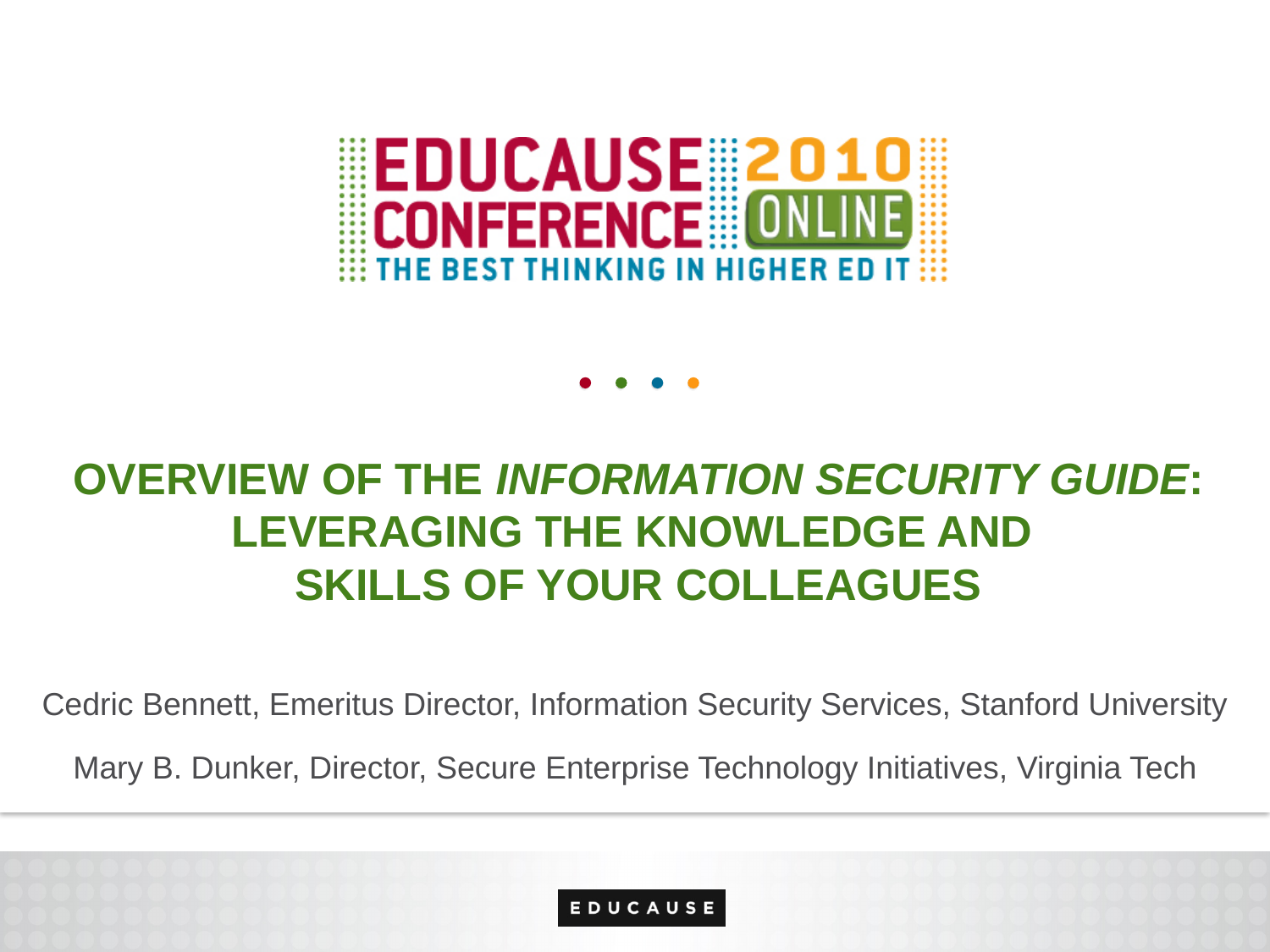

# Overview of the Information Security Guide: Leveraging the Knowledge and Skills of Your Colleagues
Cedric Bennett, Emeritus Director, Information Security Services, Stanford University
Mary B. Dunker, Director, Secure Enterprise Technology Initiatives, Virginia Tech